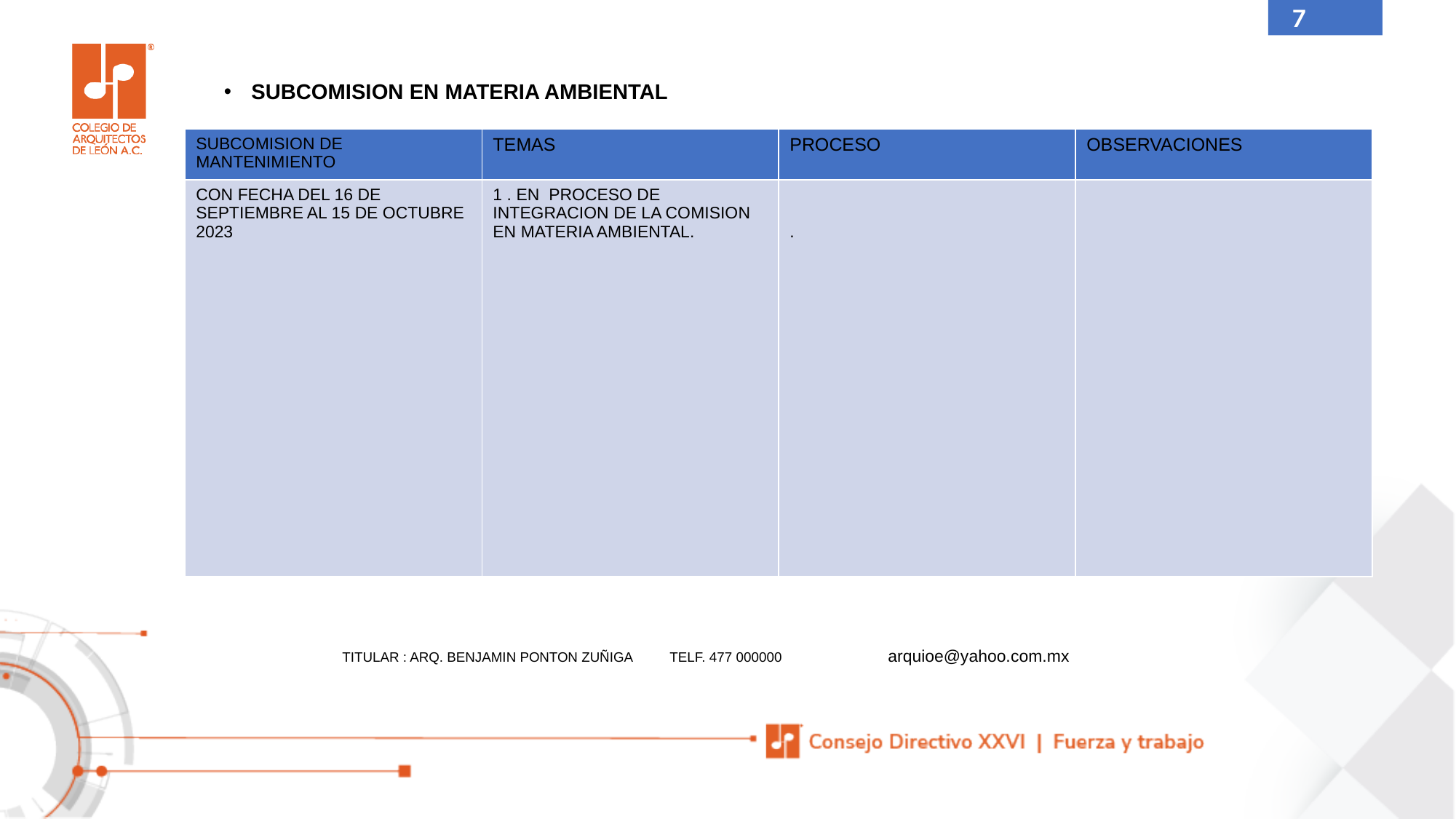

SUBCOMISION EN MATERIA AMBIENTAL
| SUBCOMISION DE MANTENIMIENTO | TEMAS | PROCESO | OBSERVACIONES |
| --- | --- | --- | --- |
| CON FECHA DEL 16 DE SEPTIEMBRE AL 15 DE OCTUBRE 2023 | 1 . EN PROCESO DE INTEGRACION DE LA COMISION EN MATERIA AMBIENTAL. | . |  |
TITULAR : ARQ. BENJAMIN PONTON ZUÑIGA  	TELF. 477 000000	arquioe@yahoo.com.mx